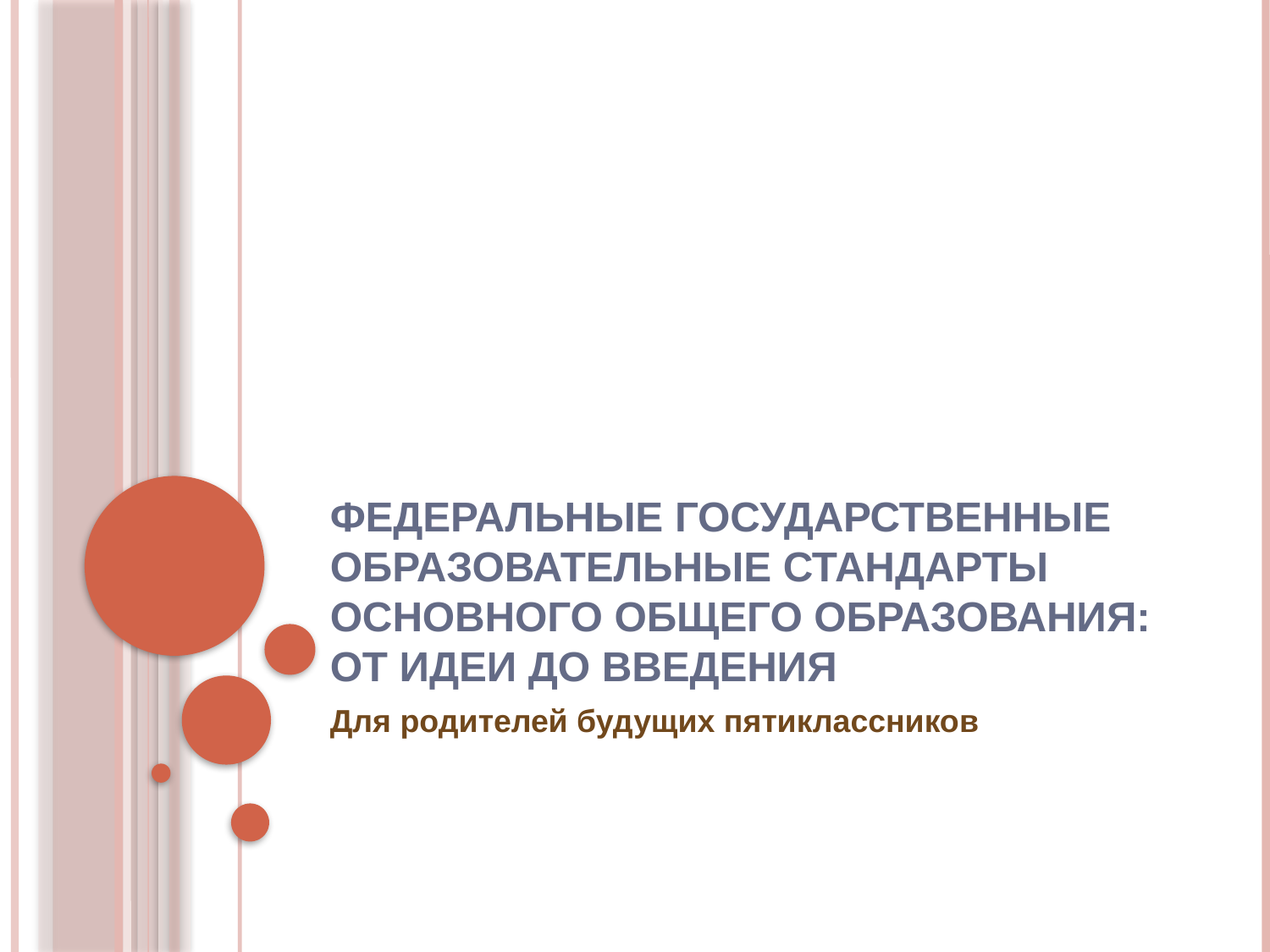

# Федеральные государственные образовательные стандарты основного общего образования: от идеи до введения
Для родителей будущих пятиклассников